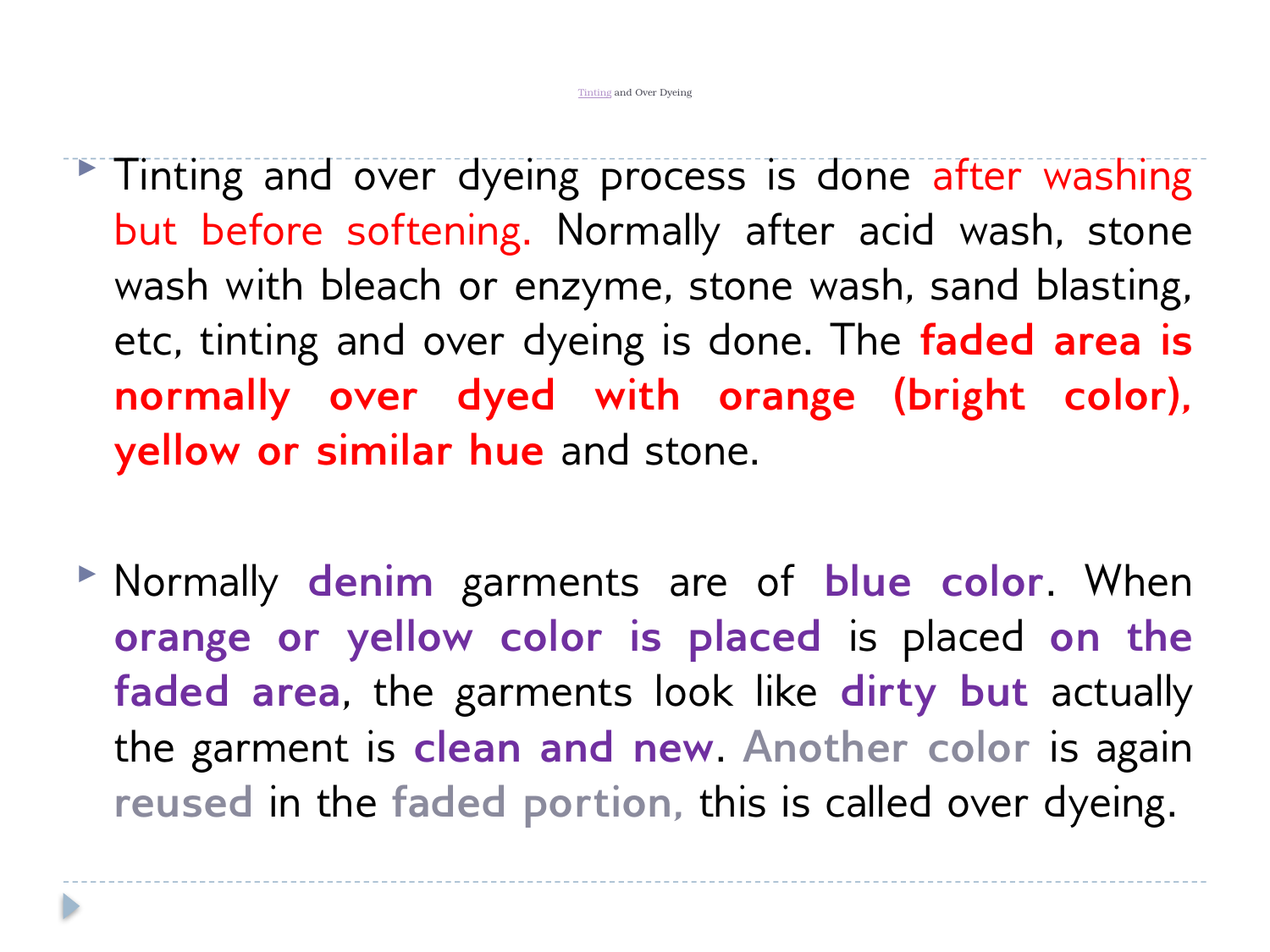

# Tinting and Over Dyeing
Tinting and over dyeing process is done after washing but before softening. Normally after acid wash, stone wash with bleach or enzyme, stone wash, sand blasting, etc, tinting and over dyeing is done. The faded area is normally over dyed with orange (bright color), yellow or similar hue and stone.

Normally denim garments are of blue color. When orange or yellow color is placed is placed on the faded area, the garments look like dirty but actually the garment is clean and new. Another color is again reused in the faded portion, this is called over dyeing.